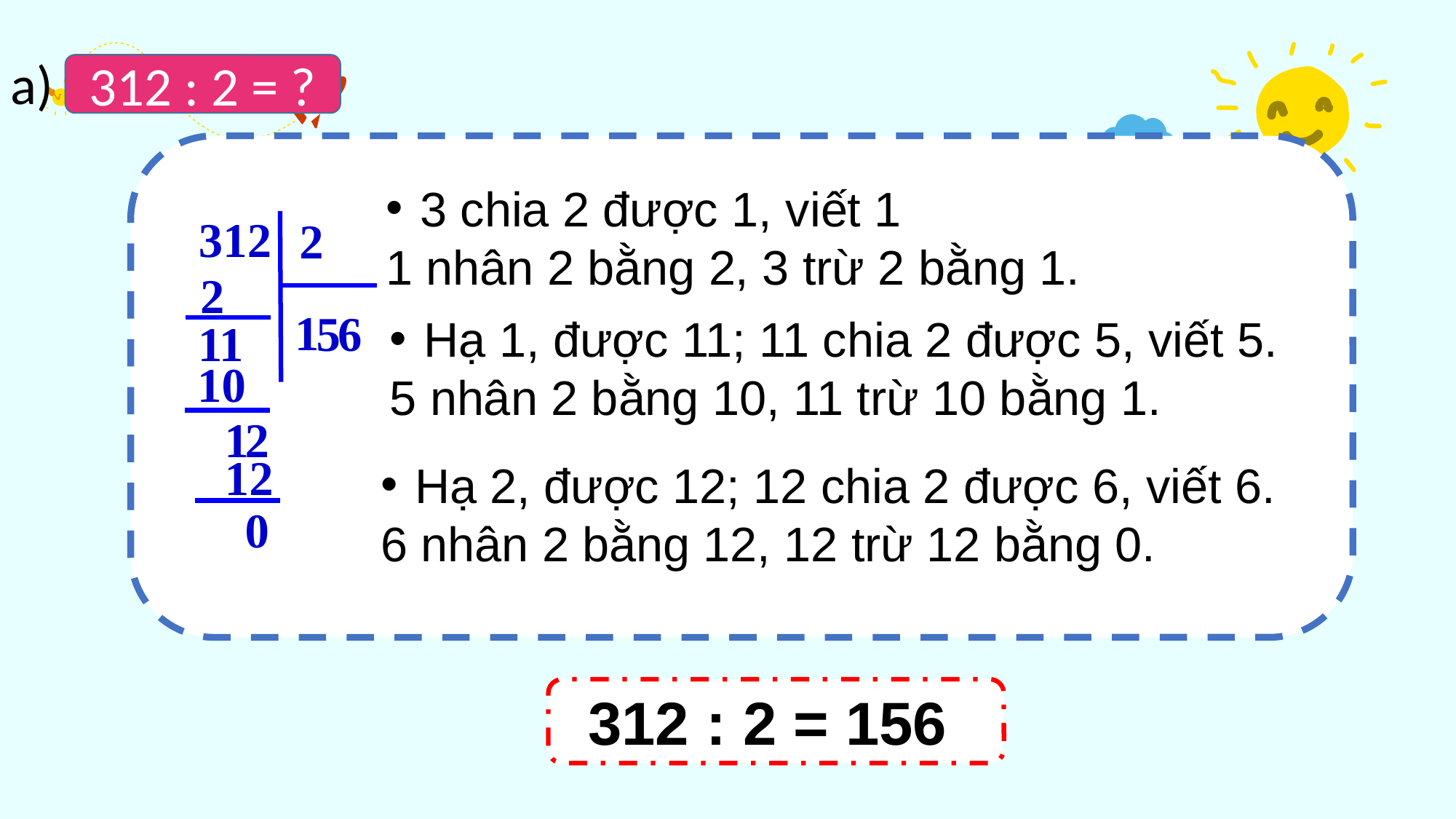

a)
312 : 2 = ?

3 chia 2 được 1, viết 1
1 nhân 2 bằng 2, 3 trừ 2 bằng 1.
312
2
2
1
5
6
1
1
Hạ 1, được 11; 11 chia 2 được 5, viết 5.
5 nhân 2 bằng 10, 11 trừ 10 bằng 1.
10
1
2
12
Hạ 2, được 12; 12 chia 2 được 6, viết 6.
6 nhân 2 bằng 12, 12 trừ 12 bằng 0.
0
312 : 2 = 156